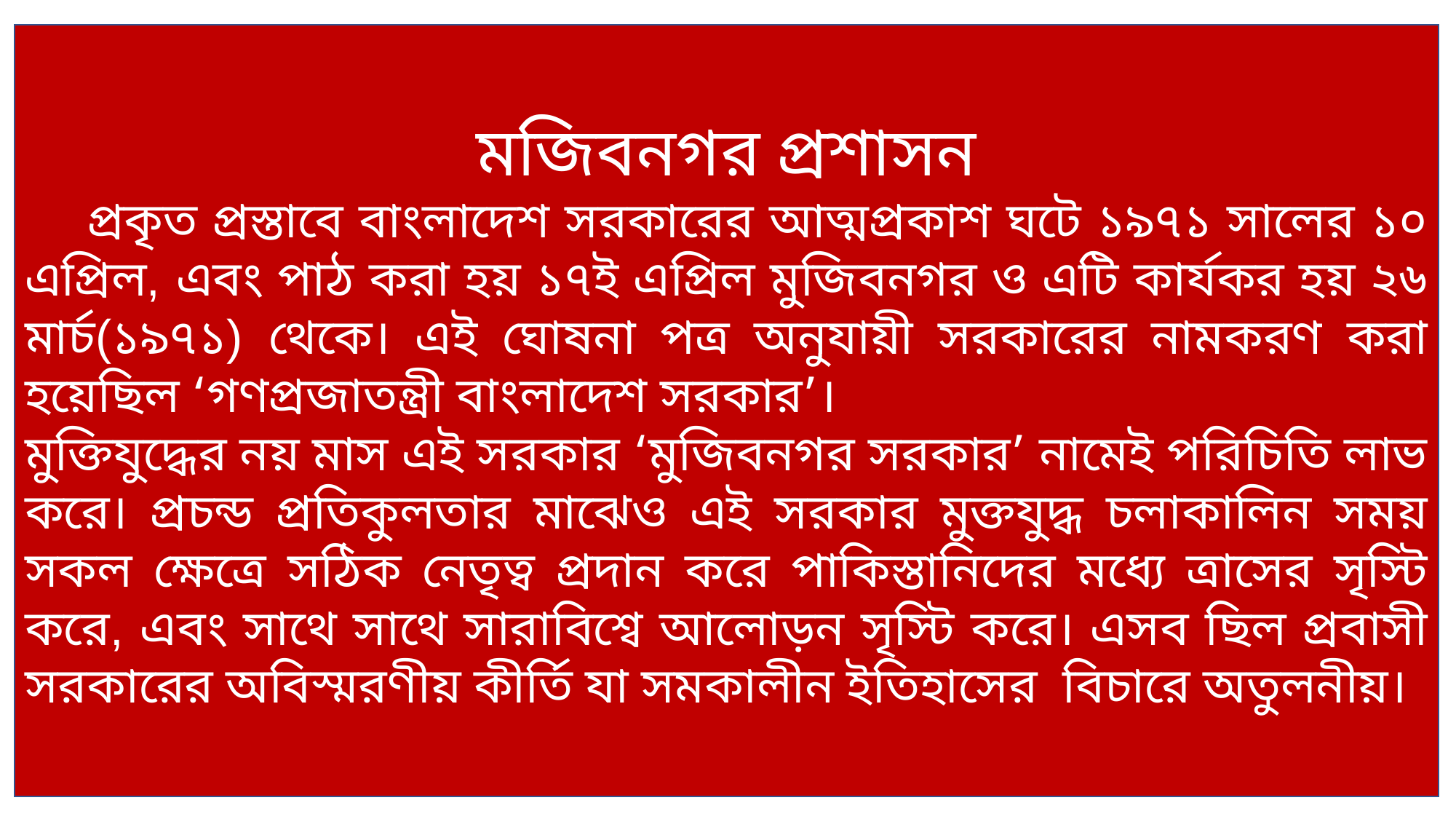

মজিবনগর প্রশাসন
    প্রকৃত প্রস্তাবে বাংলাদেশ সরকারের আত্মপ্রকাশ ঘটে ১৯৭১ সালের ১০ এপ্রিল, এবং পাঠ করা হয় ১৭ই এপ্রিল মুজিবনগর ও এটি কার্যকর হয় ২৬ মার্চ(১৯৭১) থেকে। এই ঘোষনা পত্র অনুযায়ী সরকারের নামকরণ করা হয়েছিল ‘গণপ্রজাতন্ত্রী বাংলাদেশ সরকার’।
মুক্তিযুদ্ধের নয় মাস এই সরকার ‘মুজিবনগর সরকার’ নামেই পরিচিতি লাভ করে। প্রচন্ড প্রতিকুলতার মাঝেও এই সরকার মুক্তযুদ্ধ চলাকালিন সময় সকল ক্ষেত্রে সঠিক নেতৃত্ব প্রদান করে পাকিস্তানিদের মধ্যে ত্রাসের সৃস্টি করে, এবং সাথে সাথে সারাবিশ্বে আলোড়ন সৃস্টি করে। এসব ছিল প্রবাসী সরকারের অবিস্মরণীয় কীর্তি যা সমকালীন ইতিহাসের  বিচারে অতুলনীয়।